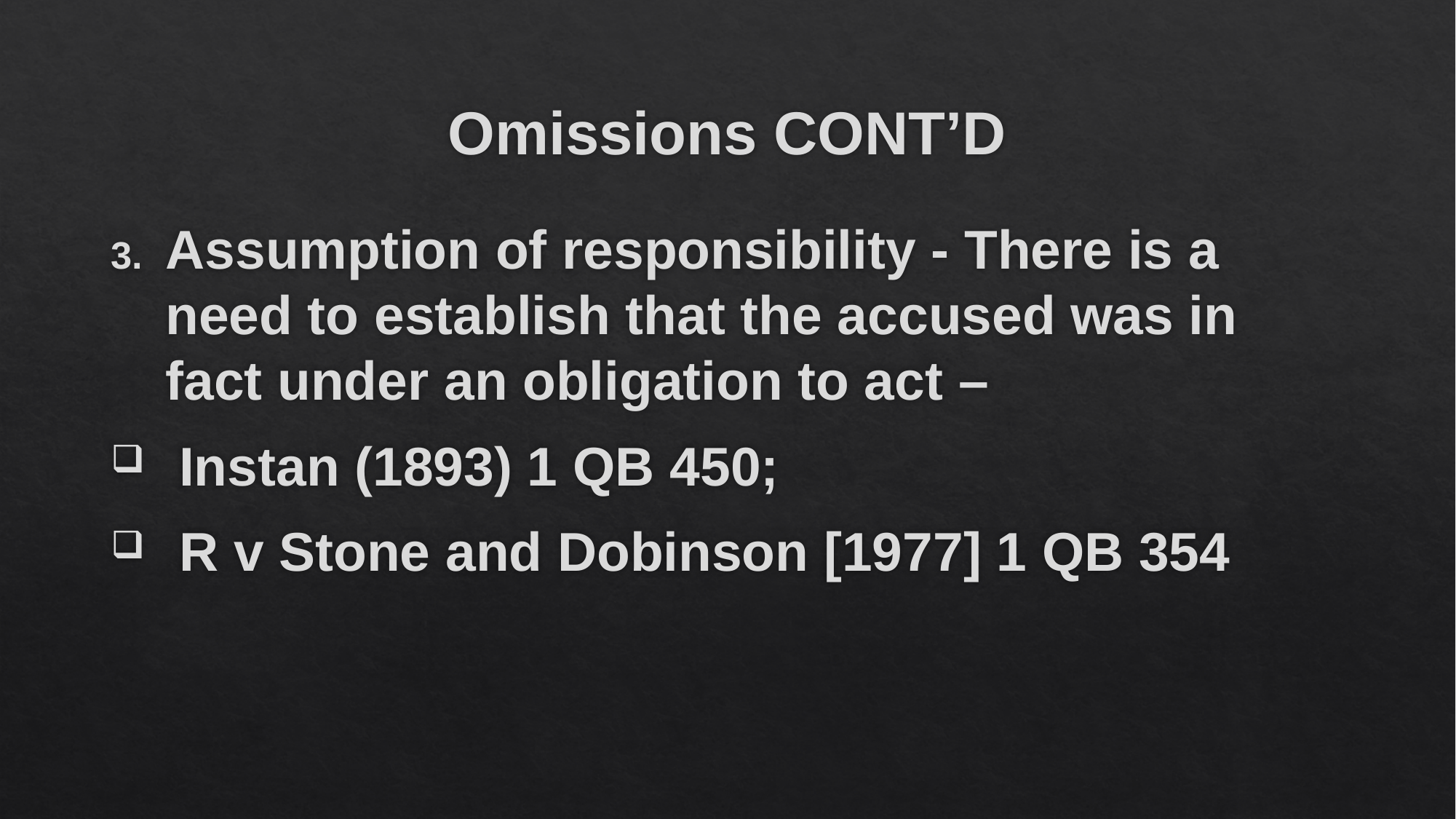

# Omissions CONT’D
Assumption of responsibility - There is a need to establish that the accused was in fact under an obligation to act –
Instan (1893) 1 QB 450;
R v Stone and Dobinson [1977] 1 QB 354